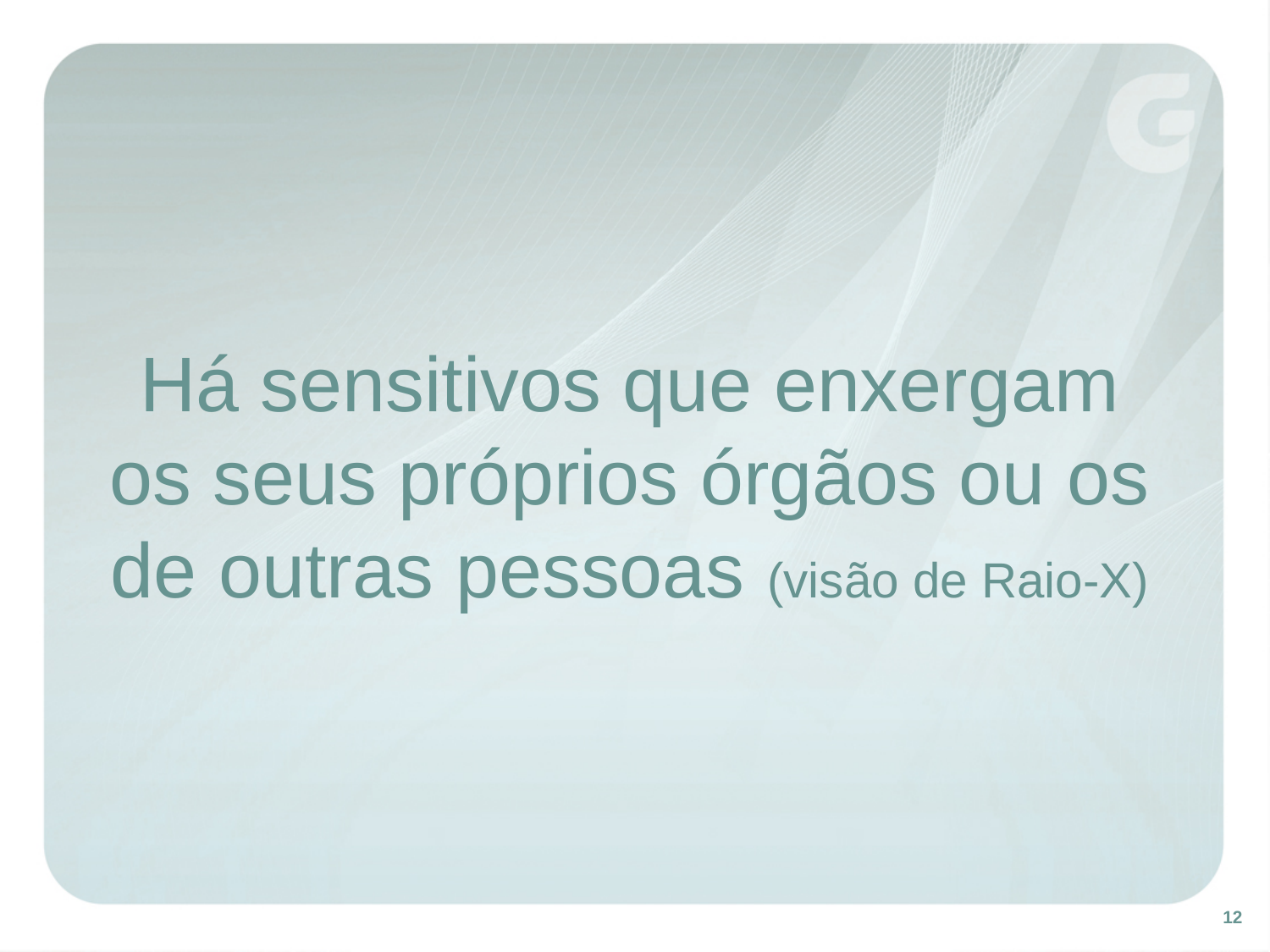

Há sensitivos que enxergam os seus próprios órgãos ou os de outras pessoas (visão de Raio-X)
12